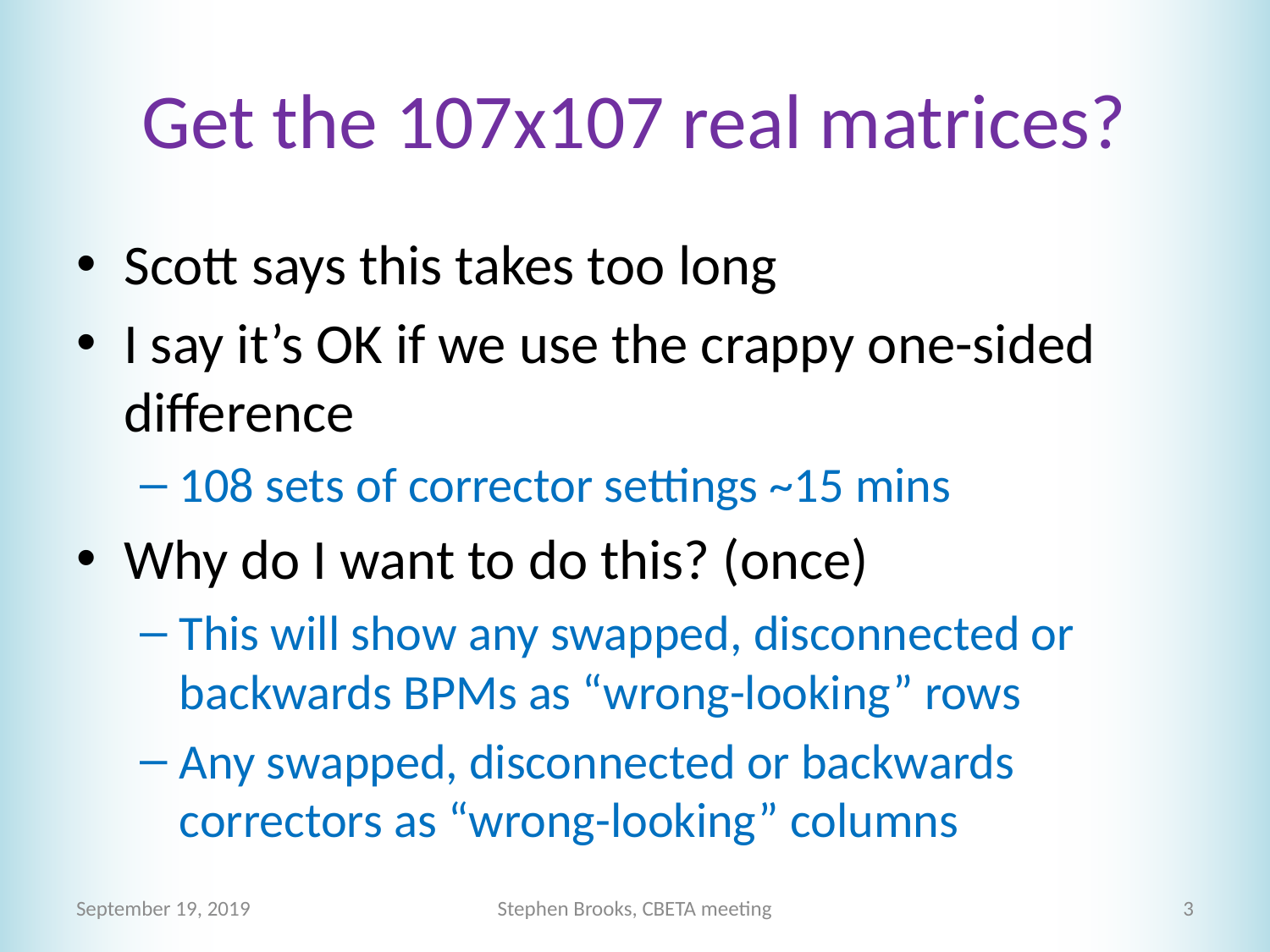

# Get the 107x107 real matrices?
Scott says this takes too long
I say it’s OK if we use the crappy one-sided difference
108 sets of corrector settings ~15 mins
Why do I want to do this? (once)
This will show any swapped, disconnected or backwards BPMs as “wrong-looking” rows
Any swapped, disconnected or backwards correctors as “wrong-looking” columns
September 19, 2019
Stephen Brooks, CBETA meeting
3